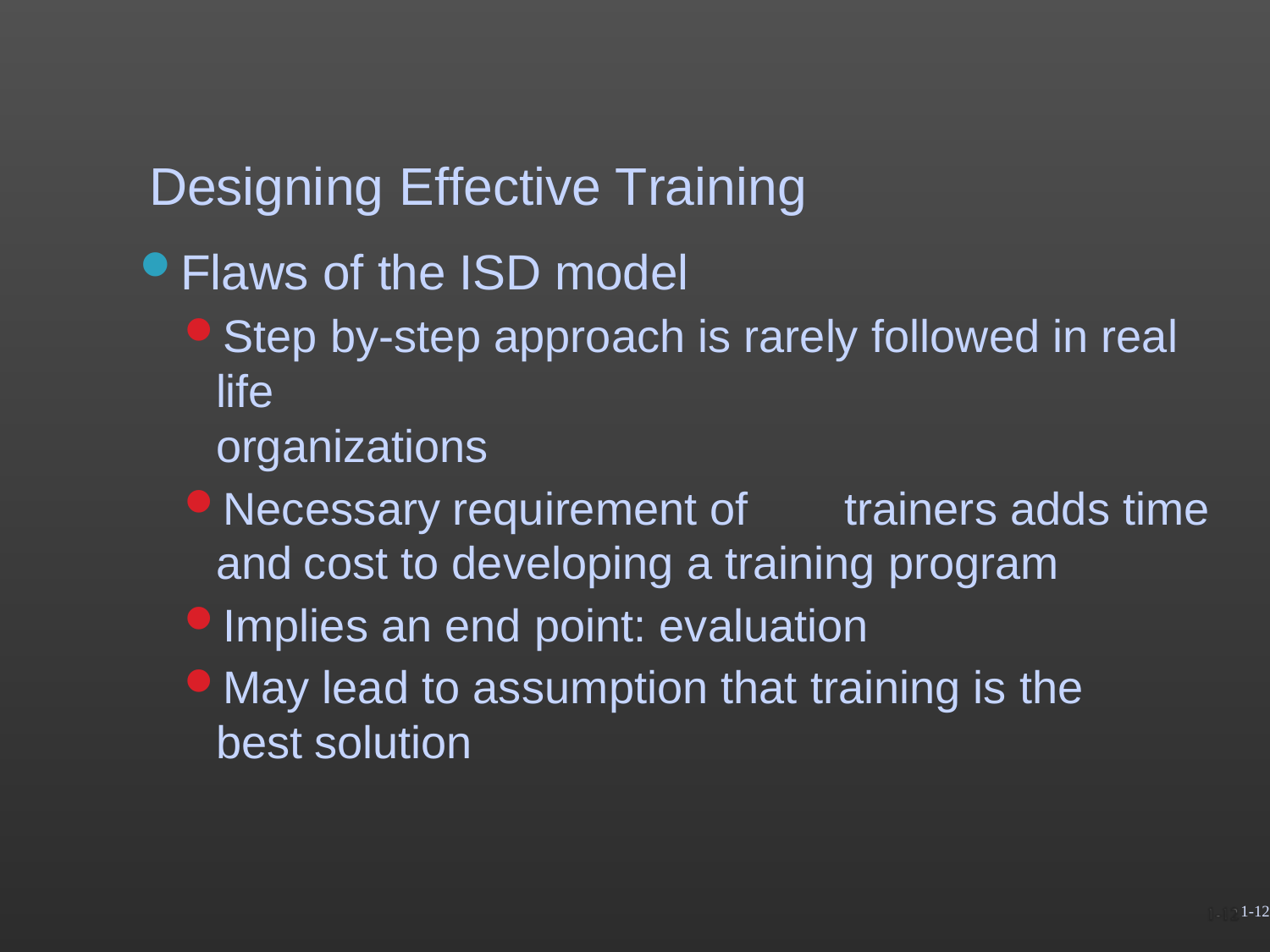

# Designing Effective Training
Flaws of the ISD model
Step by-step approach is rarely followed in real life
organizations
Necessary requirement of	trainers adds time and cost to developing a training program
Implies an end point: evaluation
May lead to assumption that training is the best solution

1-12